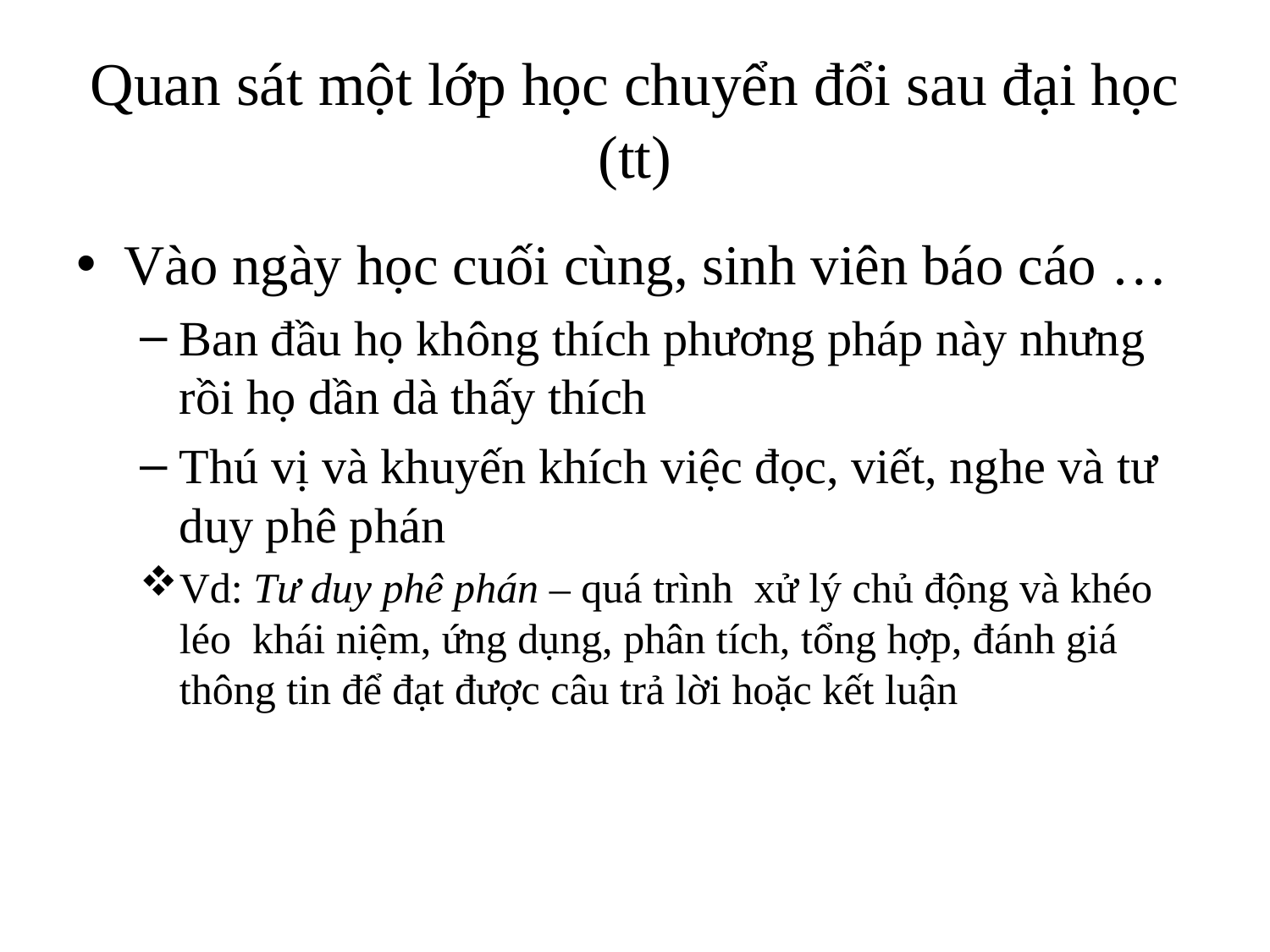

# Quan sát một lớp học chuyển đổi sau đại học (tt)
Vào ngày học cuối cùng, sinh viên báo cáo …
Ban đầu họ không thích phương pháp này nhưng rồi họ dần dà thấy thích
Thú vị và khuyến khích việc đọc, viết, nghe và tư duy phê phán
Vd: Tư duy phê phán – quá trình  xử lý chủ động và khéo léo  khái niệm, ứng dụng, phân tích, tổng hợp, đánh giá thông tin để đạt được câu trả lời hoặc kết luận